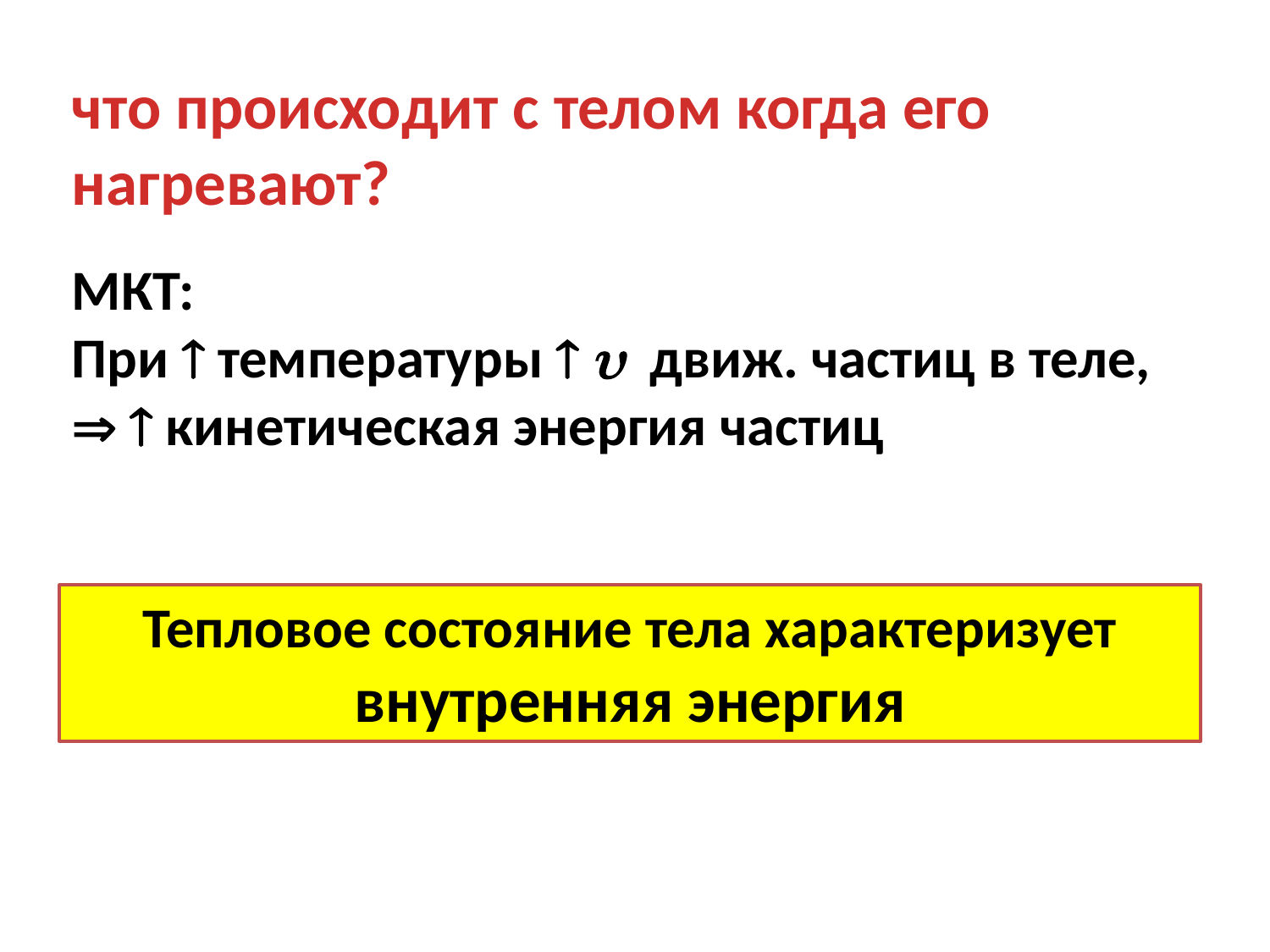

что происходит с телом когда его нагревают?
МКТ:
При ↑ температуры ↑ υ  движ. частиц в теле, ⇒ ↑ кинетическая энергия частиц
Тепловое состояние тела характеризует внутренняя энергия